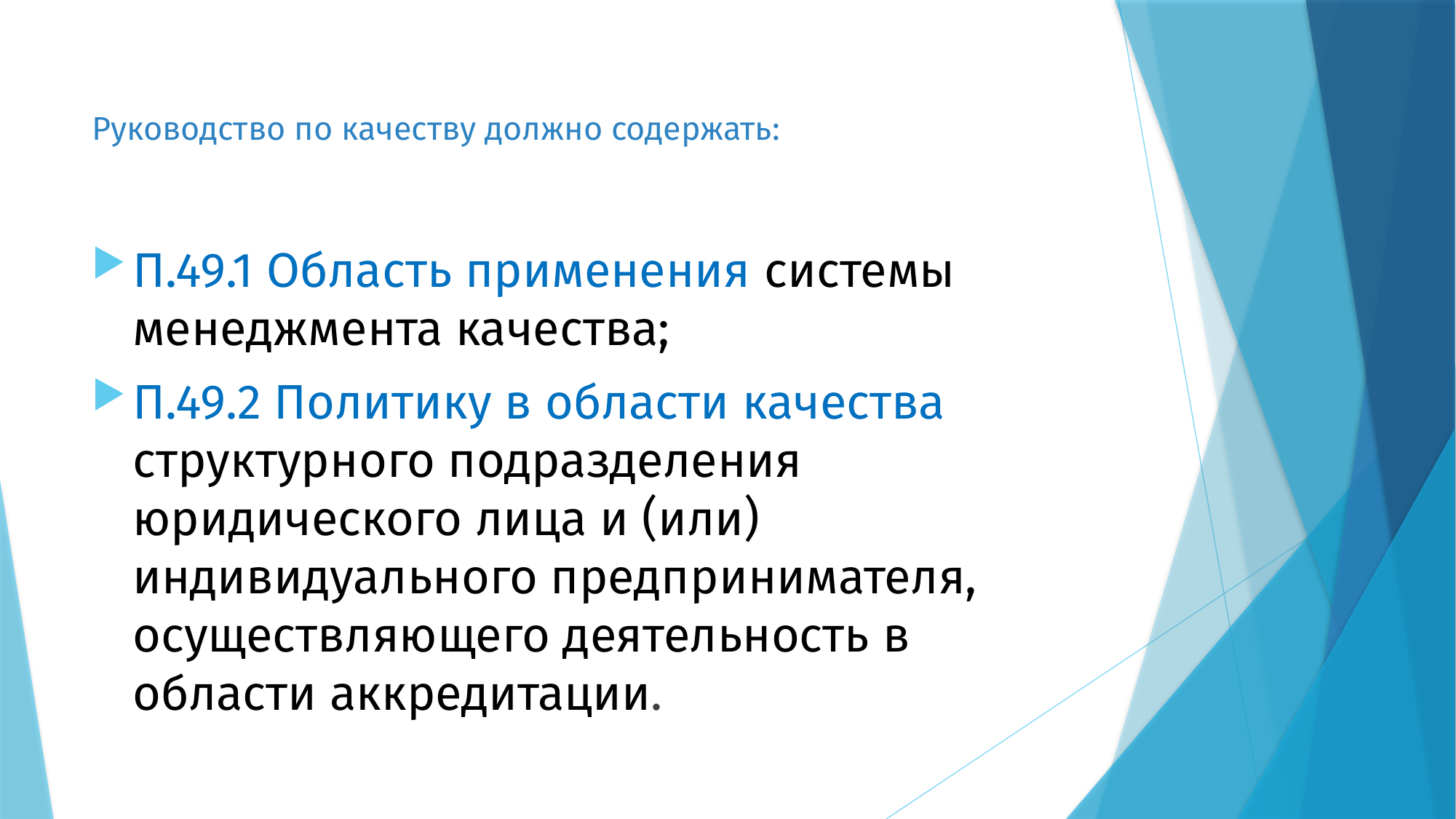

# Руководство по качеству должно содержать:

П.49.1 Область применения системы менеджмента качества;
П.49.2 Политику в области качества структурного подразделения юридического лица и (или) индивидуального предпринимателя, осуществляющего деятельность в области аккредитации.